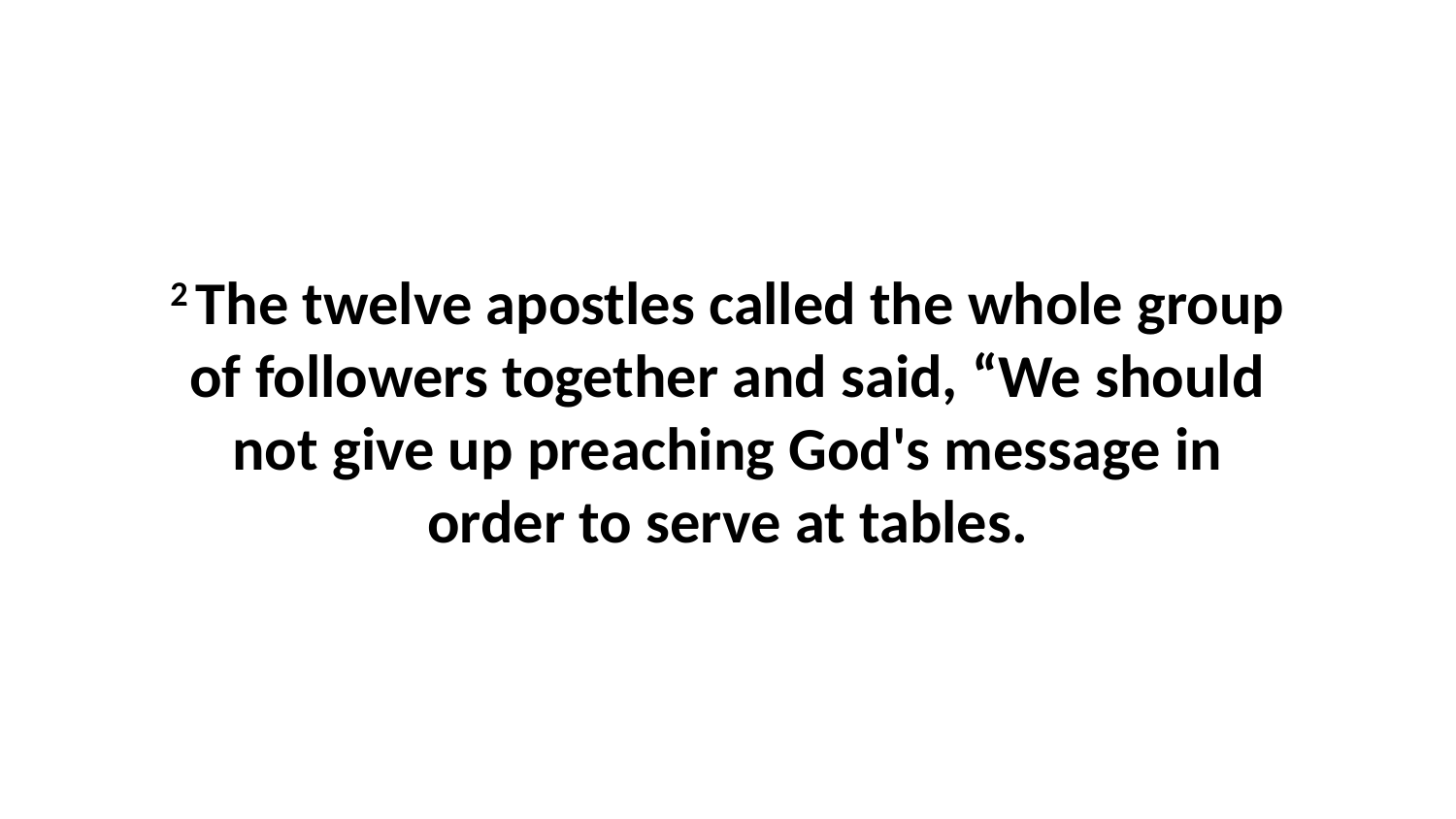

2 The twelve apostles called the whole group of followers together and said, “We should not give up preaching God's message in order to serve at tables.